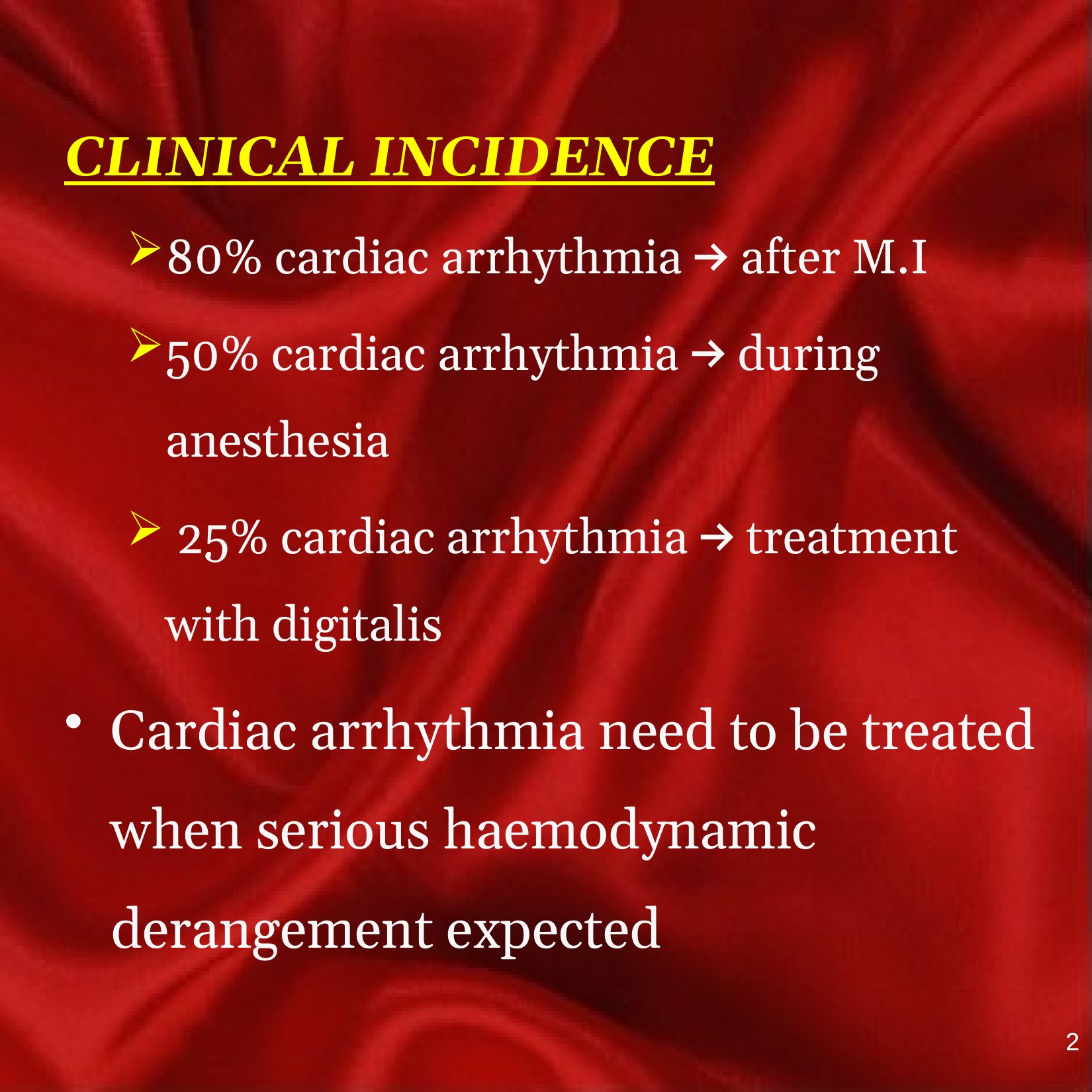

CLINICAL INCIDENCE
80% cardiac arrhythmia → after M.I
50% cardiac arrhythmia → during anesthesia
 25% cardiac arrhythmia → treatment with digitalis
Cardiac arrhythmia need to be treated when serious haemodynamic derangement expected
2
2